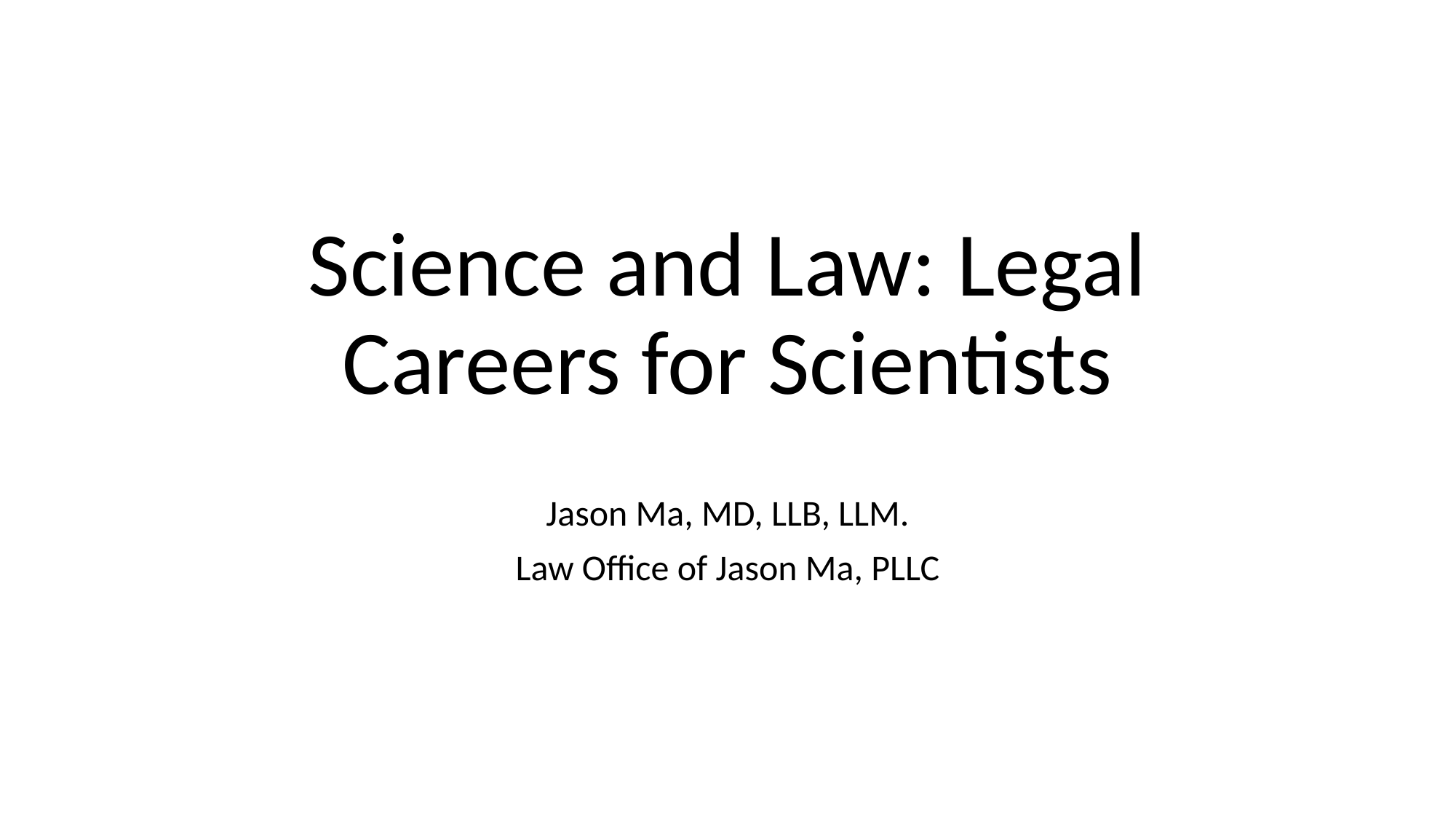

# Science and Law: Legal Careers for Scientists

Jason Ma, MD, LLB, LLM.
Law Office of Jason Ma, PLLC